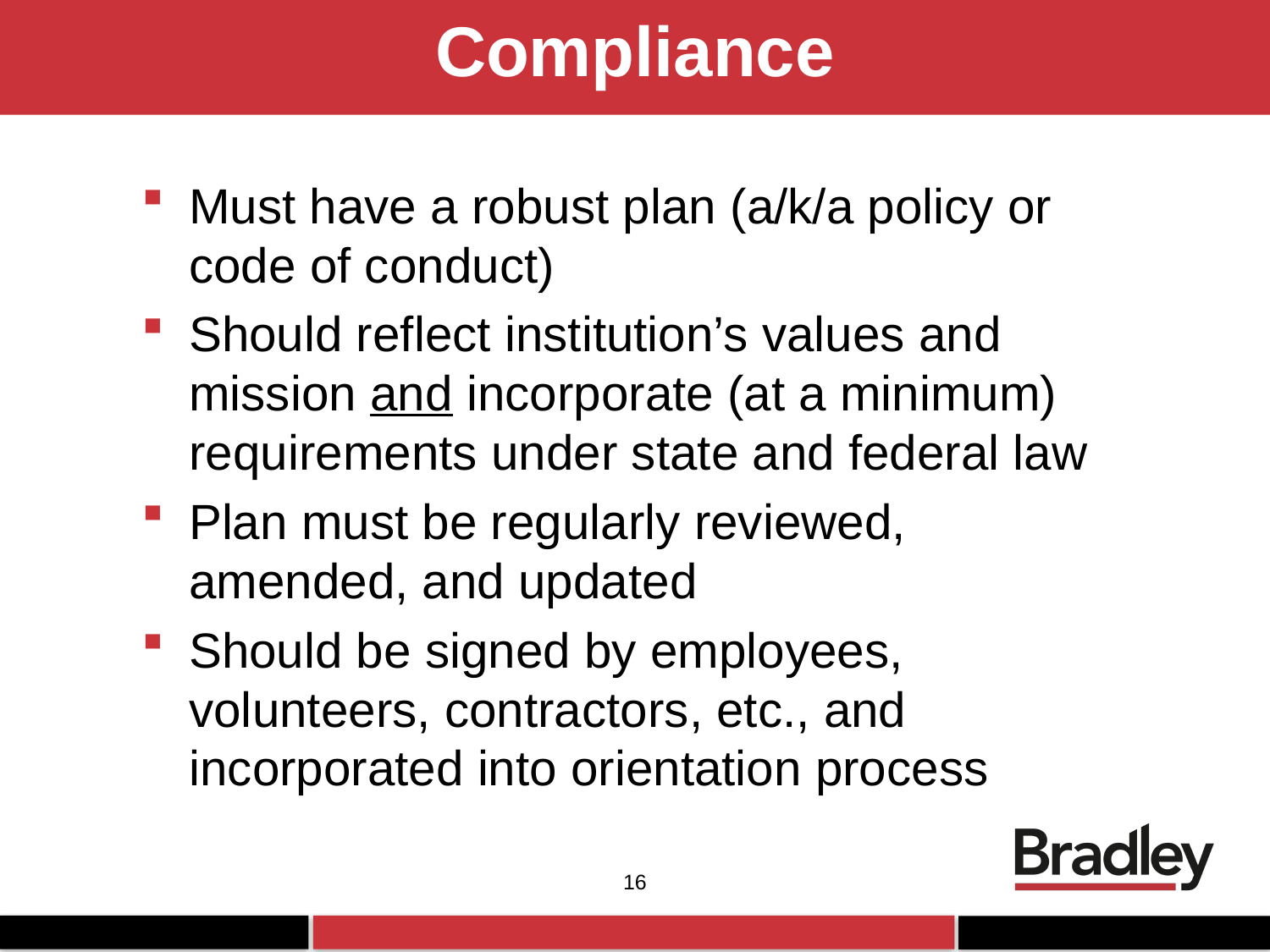

Compliance
Must have a robust plan (a/k/a policy or code of conduct)
Should reflect institution’s values and mission and incorporate (at a minimum) requirements under state and federal law
Plan must be regularly reviewed, amended, and updated
Should be signed by employees, volunteers, contractors, etc., and incorporated into orientation process
16